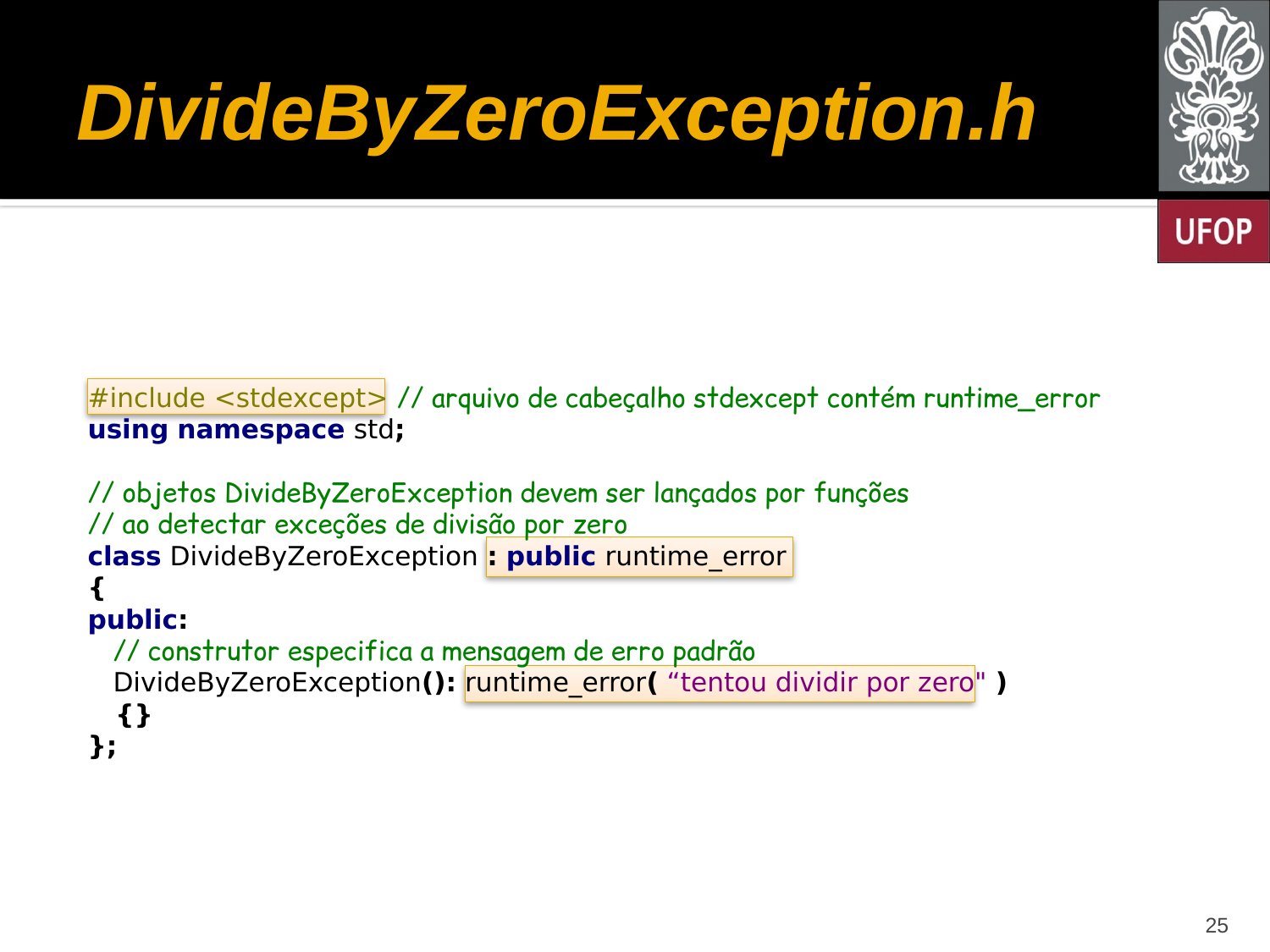

# DivideByZeroException.h
#include <stdexcept> // arquivo de cabeçalho stdexcept contém runtime_error
using namespace std;

// objetos DivideByZeroException devem ser lançados por funções
// ao detectar exceções de divisão por zero
class DivideByZeroException : public runtime_error
{
public:
   // construtor especifica a mensagem de erro padrão
   DivideByZeroException(): runtime_error( “tentou dividir por zero" )
   {}
};

25